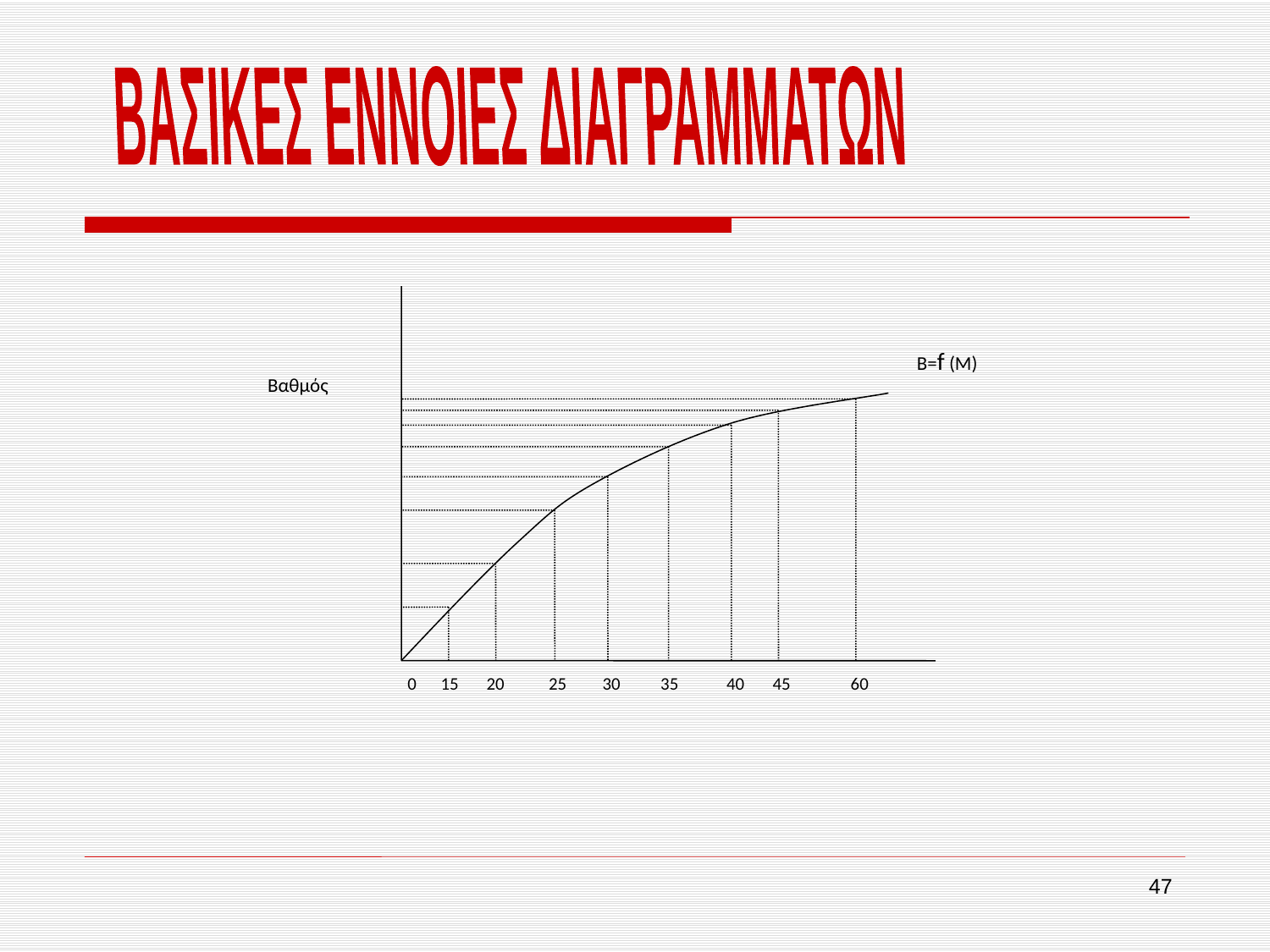

ΒΑΣΙΚΕΣ ΕΝΝΟΙΕΣ ΔΙΑΓΡΑΜΜΑΤΩΝ

Β=f (Μ)
Βαθμός

0      15       20           25         30          35            40       45               60
47